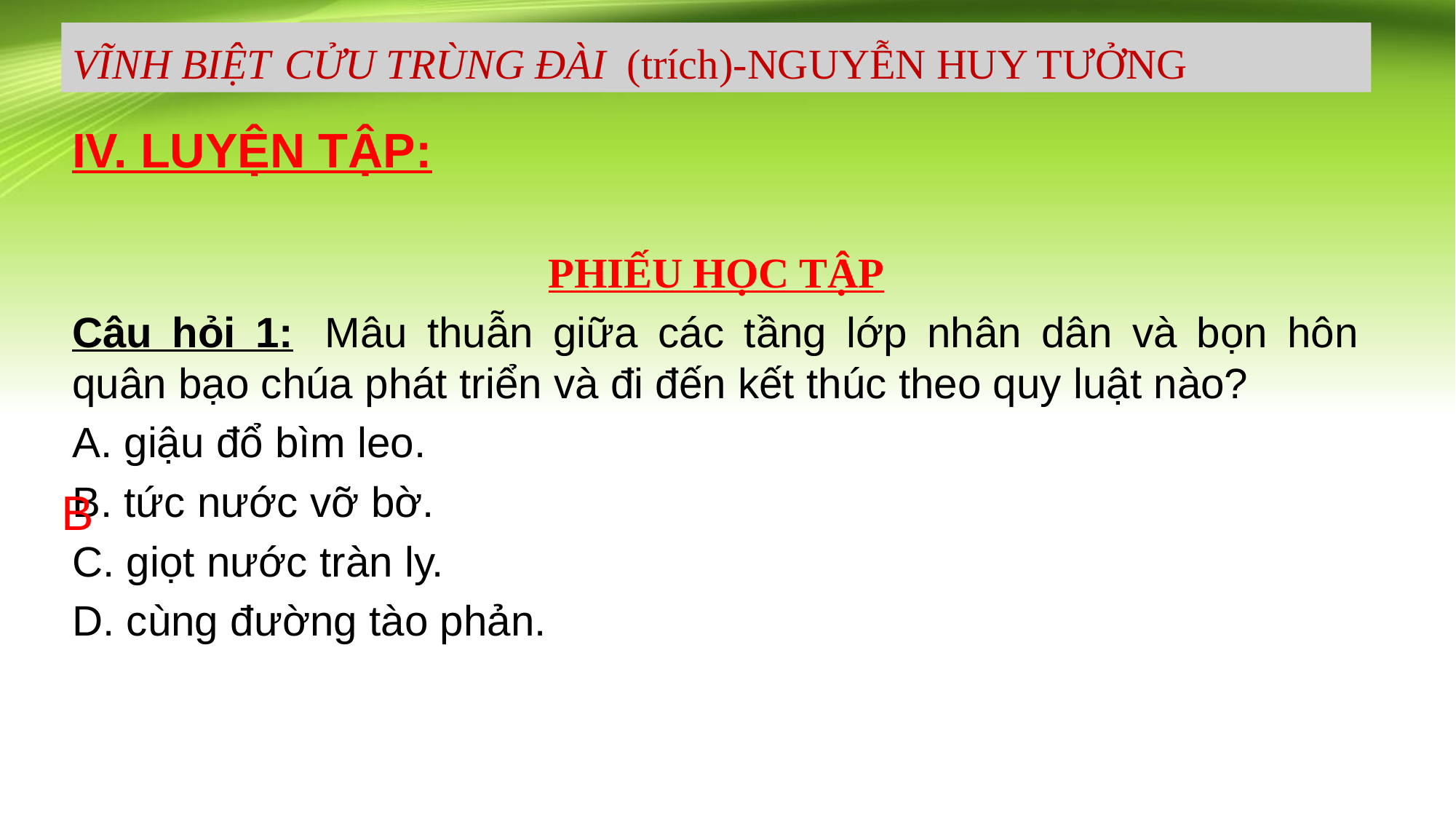

VĨNH BIỆT CỬU TRÙNG ĐÀI  (trích)-NGUYỄN HUY TƯỞNG
#
IV. LUYỆN TẬP:

PHIẾU HỌC TẬP
Câu hỏi 1:  Mâu thuẫn giữa các tầng lớp nhân dân và bọn hôn quân bạo chúa phát triển và đi đến kết thúc theo quy luật nào?
A. giậu đổ bìm leo.
B. tức nước vỡ bờ.
C. giọt nước tràn ly.
D. cùng đường tào phản.
B